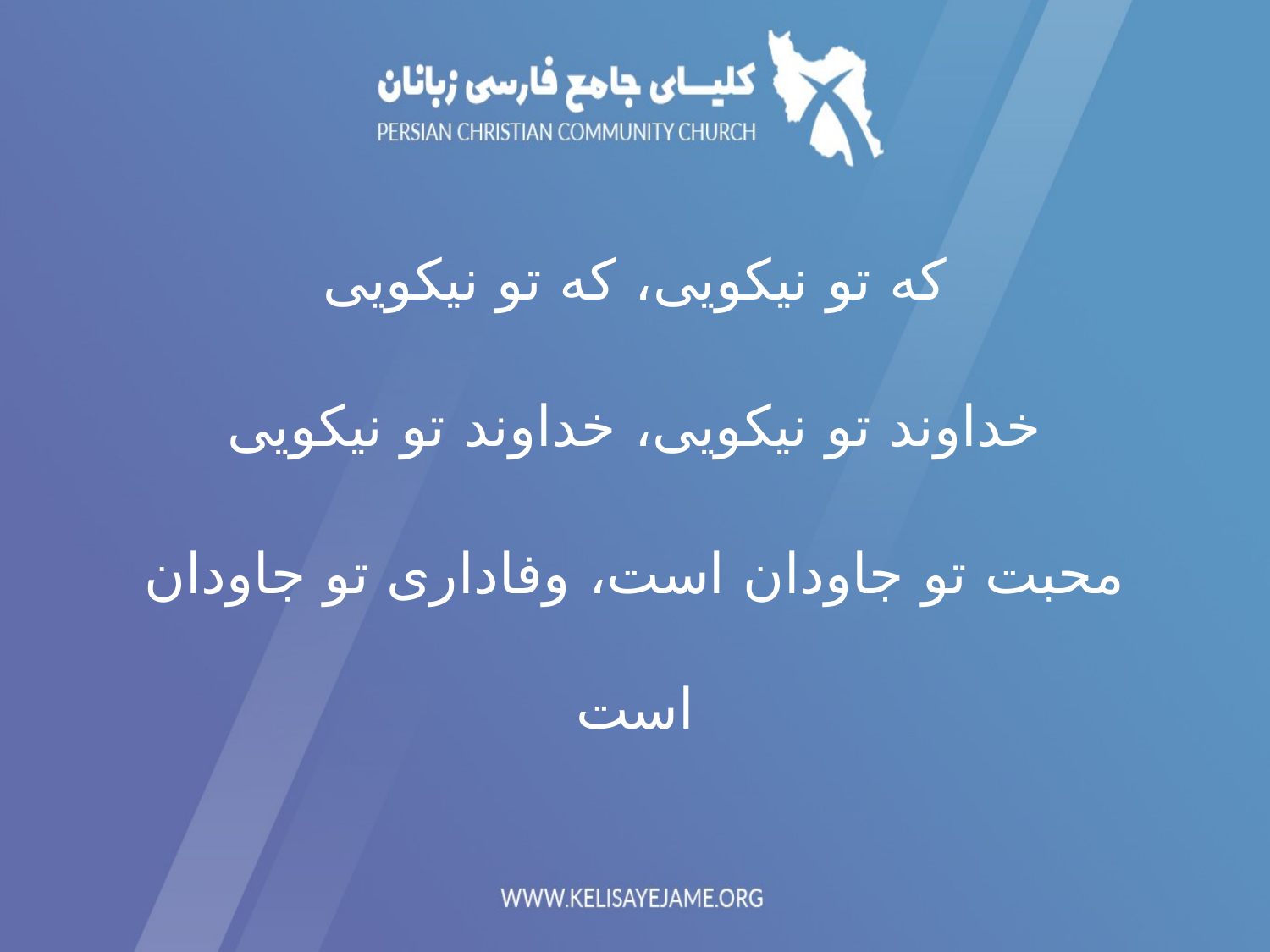

که تو نیکویی، که تو نیکویی
خداوند تو نیکویی، خداوند تو نیکویی
محبت تو جاودان است، وفاداری تو جاودان است